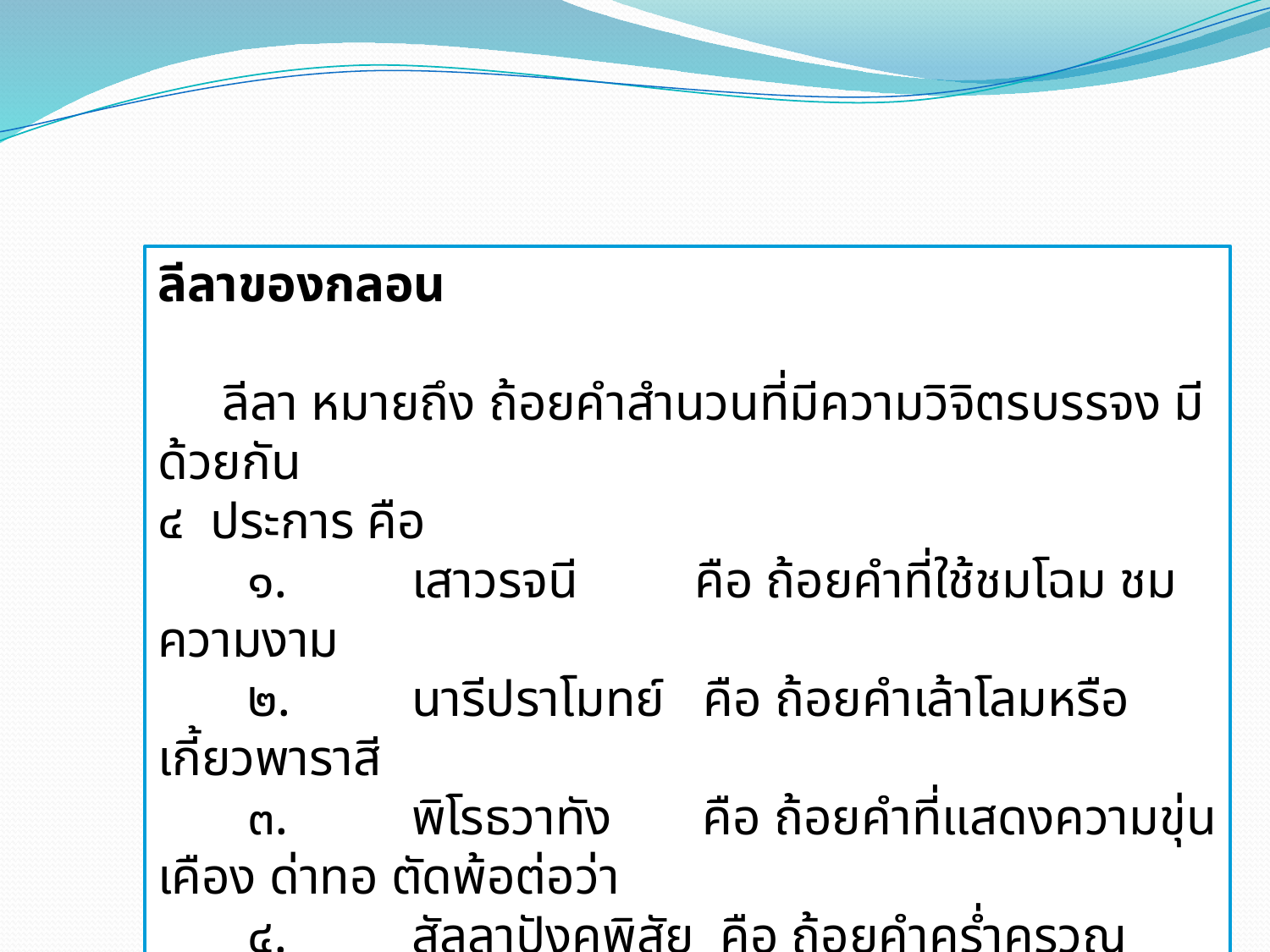

ลีลาของกลอน

     ลีลา หมายถึง ถ้อยคำสำนวนที่มีความวิจิตรบรรจง มีด้วยกัน
๔  ประการ คือ
       ๑.	เสาวรจนี         คือ ถ้อยคำที่ใช้ชมโฉม ชมความงาม
       ๒.	นารีปราโมทย์   คือ ถ้อยคำเล้าโลมหรือเกี้ยวพาราสี
       ๓.	พิโรธวาทัง       คือ ถ้อยคำที่แสดงความขุ่นเคือง ด่าทอ ตัดพ้อต่อว่า
       ๔.	สัลลาปังคพิสัย  คือ ถ้อยคำคร่ำครวญ รำพึงรำพัน โศกเศร้า